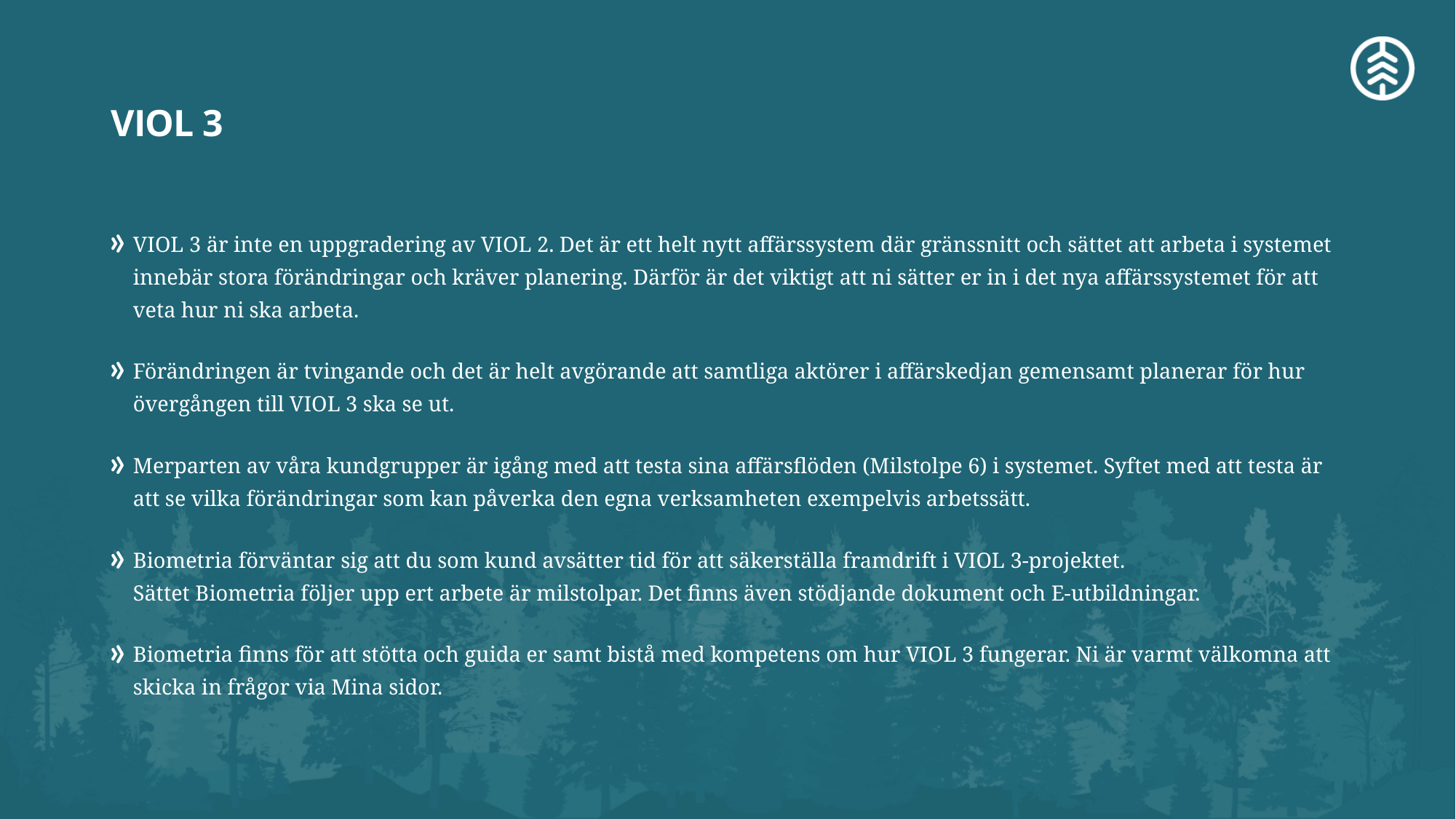

# VIOL 3
VIOL 3 är inte en uppgradering av VIOL 2. Det är ett helt nytt affärssystem där gränssnitt och sättet att arbeta i systemet innebär stora förändringar och kräver planering. Därför är det viktigt att ni sätter er in i det nya affärssystemet för att veta hur ni ska arbeta.
Förändringen är tvingande och det är helt avgörande att samtliga aktörer i affärskedjan gemensamt planerar för hur övergången till VIOL 3 ska se ut.
Merparten av våra kundgrupper är igång med att testa sina affärsflöden (Milstolpe 6) i systemet. Syftet med att testa är att se vilka förändringar som kan påverka den egna verksamheten exempelvis arbetssätt.
Biometria förväntar sig att du som kund avsätter tid för att säkerställa framdrift i VIOL 3-projektet.
Sättet Biometria följer upp ert arbete är milstolpar. Det finns även stödjande dokument och E-utbildningar.
Biometria finns för att stötta och guida er samt bistå med kompetens om hur VIOL 3 fungerar. Ni är varmt välkomna att skicka in frågor via Mina sidor.